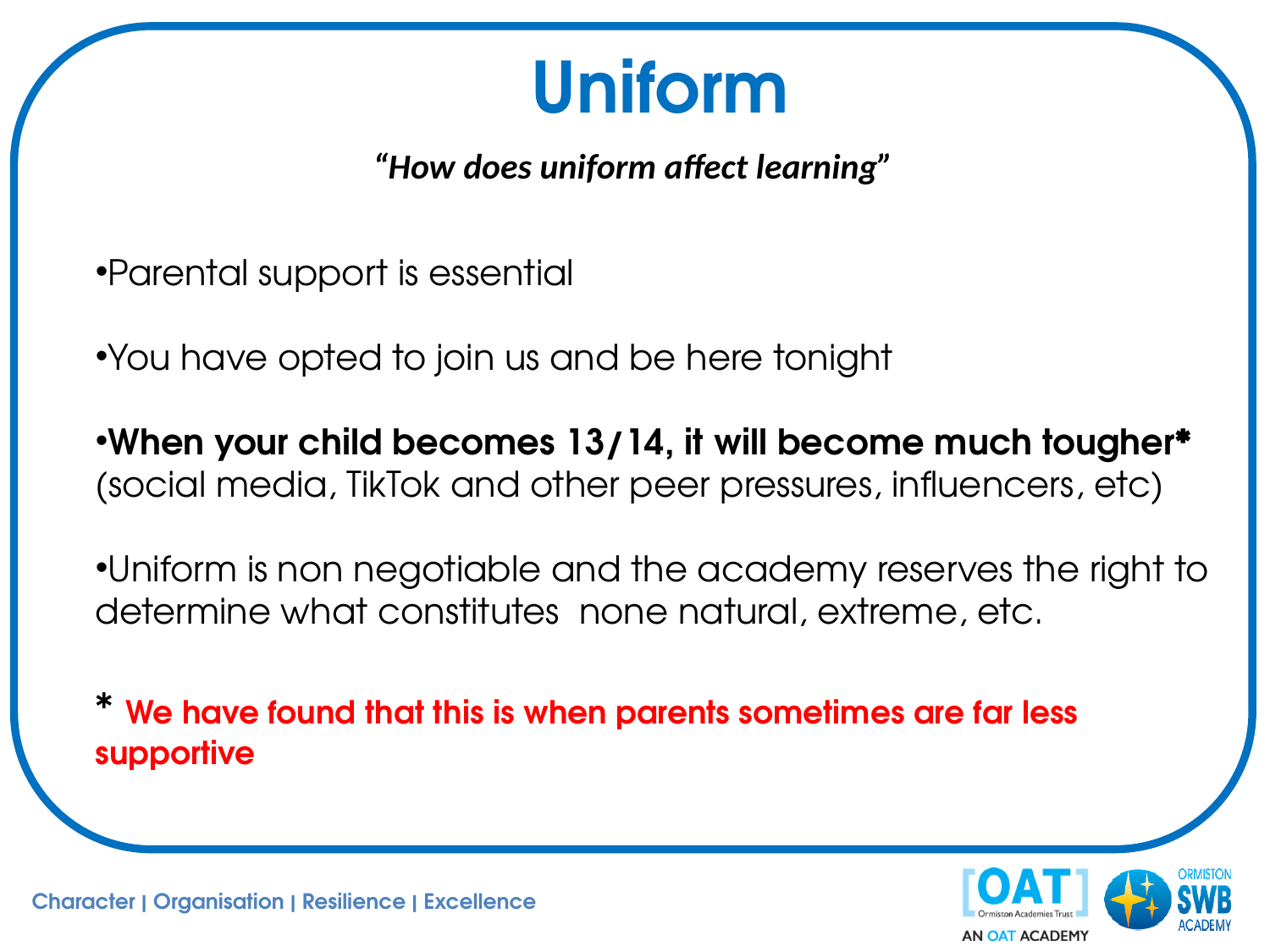

Uniform
“How does uniform affect learning”
Parental support is essential

You have opted to join us and be here tonight

When your child becomes 13/14, it will become much tougher* (social media, TikTok and other peer pressures, influencers, etc)

Uniform is non negotiable and the academy reserves the right to determine what constitutes  none natural, extreme, etc.

* We have found that this is when parents sometimes are far less supportive